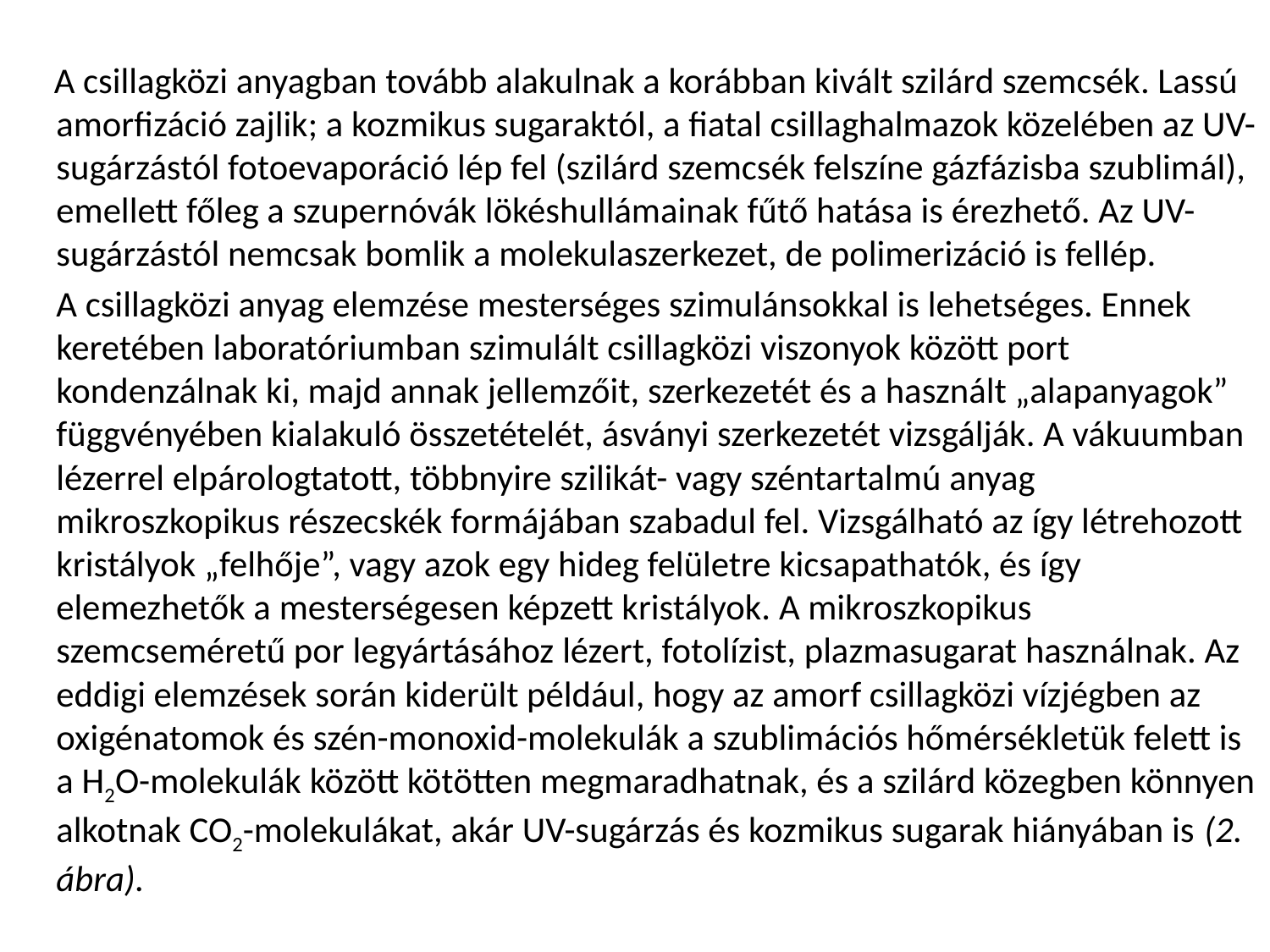

A csillagközi anyagban tovább alakulnak a korábban kivált szilárd szemcsék. Lassú amorfizáció zajlik; a kozmikus sugaraktól, a fiatal csillaghalmazok közelében az UV-sugárzástól fotoevaporáció lép fel (szilárd szemcsék felszíne gázfázisba szublimál), emellett főleg a szupernóvák lökéshullámainak fűtő hatása is érezhető. Az UV-sugárzástól nemcsak bomlik a molekulaszerkezet, de polimerizáció is fellép.
	A csillagközi anyag elemzése mesterséges szimulánsokkal is lehetséges. Ennek keretében laboratóriumban szimulált csillagközi viszonyok között port kondenzálnak ki, majd annak jellemzőit, szerkezetét és a használt „alapanyagok” függvényében kialakuló összetételét, ásványi szerkezetét vizsgálják. A vákuumban lézerrel elpárologtatott, többnyire szilikát- vagy széntartalmú anyag mikroszkopikus részecskék formájában szabadul fel. Vizsgálható az így létrehozott kristályok „felhője”, vagy azok egy hideg felületre kicsapathatók, és így elemezhetők a mesterségesen képzett kristályok. A mikroszkopikus szemcseméretű por legyártásához lézert, fotolízist, plazmasugarat használnak. Az eddigi elemzések során kiderült például, hogy az amorf csillagközi vízjégben az oxigénatomok és szén-monoxid-molekulák a szublimációs hőmérsékletük felett is a H2O-molekulák között kötötten megmaradhatnak, és a szilárd közegben könnyen alkotnak CO2-molekulákat, akár UV-sugárzás és kozmikus sugarak hiányában is (2. ábra).